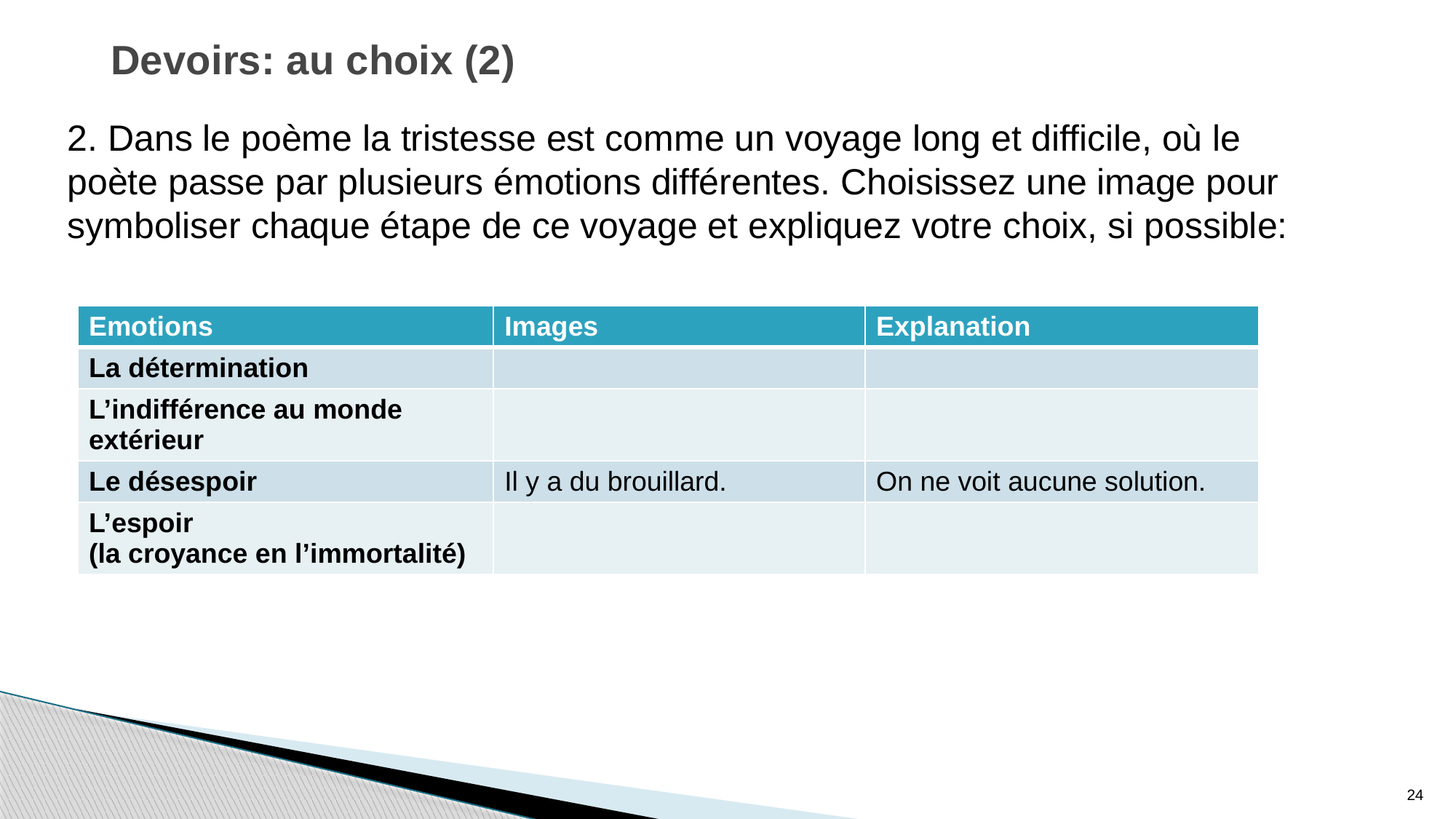

# Devoirs: au choix (2)
2. Dans le poème la tristesse est comme un voyage long et difficile, où le poète passe par plusieurs émotions différentes. Choisissez une image pour symboliser chaque étape de ce voyage et expliquez votre choix, si possible:

| Emotions | Images | Explanation |
| --- | --- | --- |
| La détermination |  |  |
| L’indifférence au monde extérieur |  |  |
| Le désespoir | Il y a du brouillard. | On ne voit aucune solution. |
| L’espoir (la croyance en l’immortalité) |  |  |
24